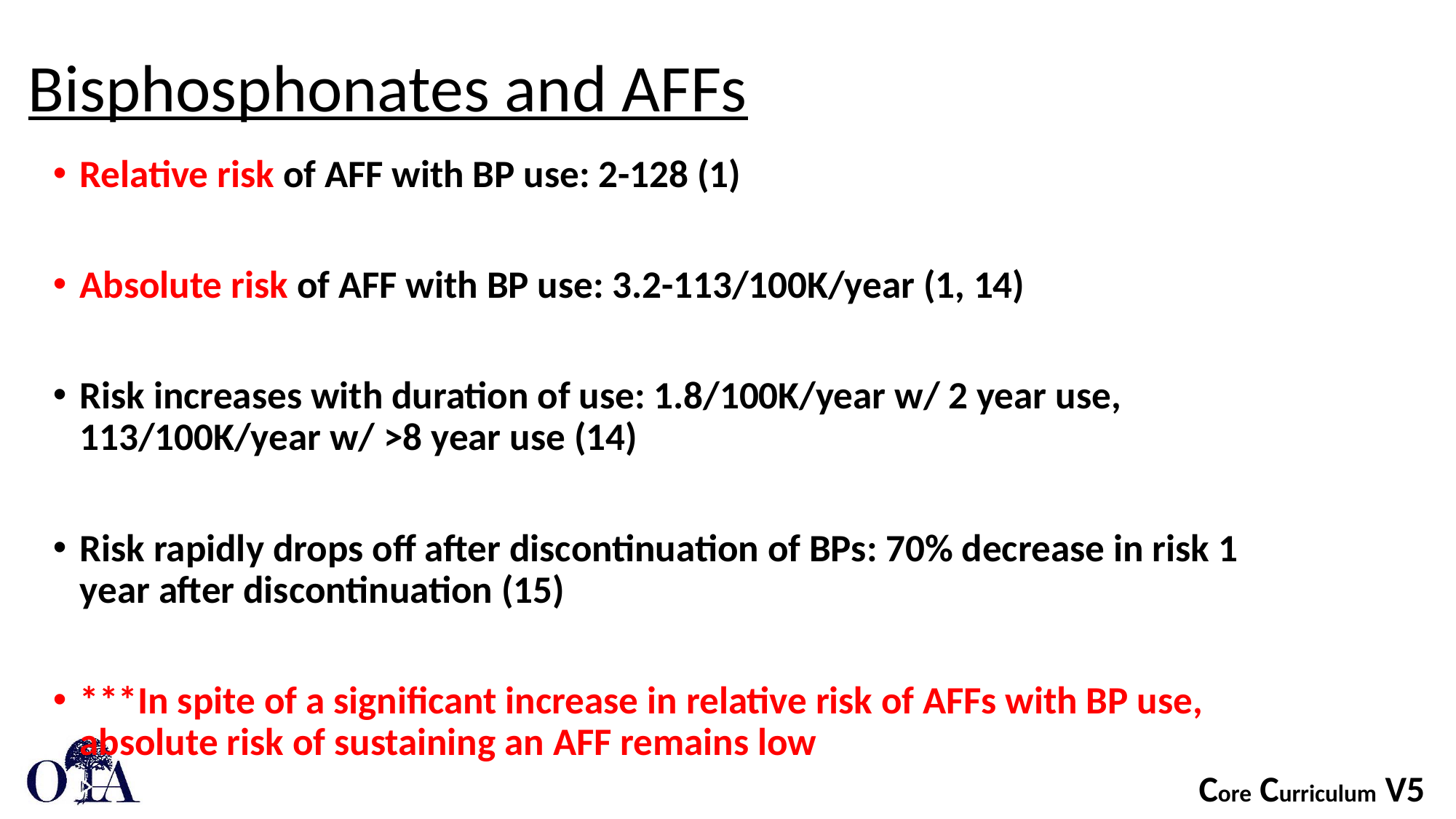

# Bisphosphonates and AFFs
Relative risk of AFF with BP use: 2-128 (1)

Absolute risk of AFF with BP use: 3.2-113/100K/year (1, 14)

Risk increases with duration of use: 1.8/100K/year w/ 2 year use, 113/100K/year w/ >8 year use (14)

Risk rapidly drops off after discontinuation of BPs: 70% decrease in risk 1 year after discontinuation (15)

***In spite of a significant increase in relative risk of AFFs with BP use, absolute risk of sustaining an AFF remains low